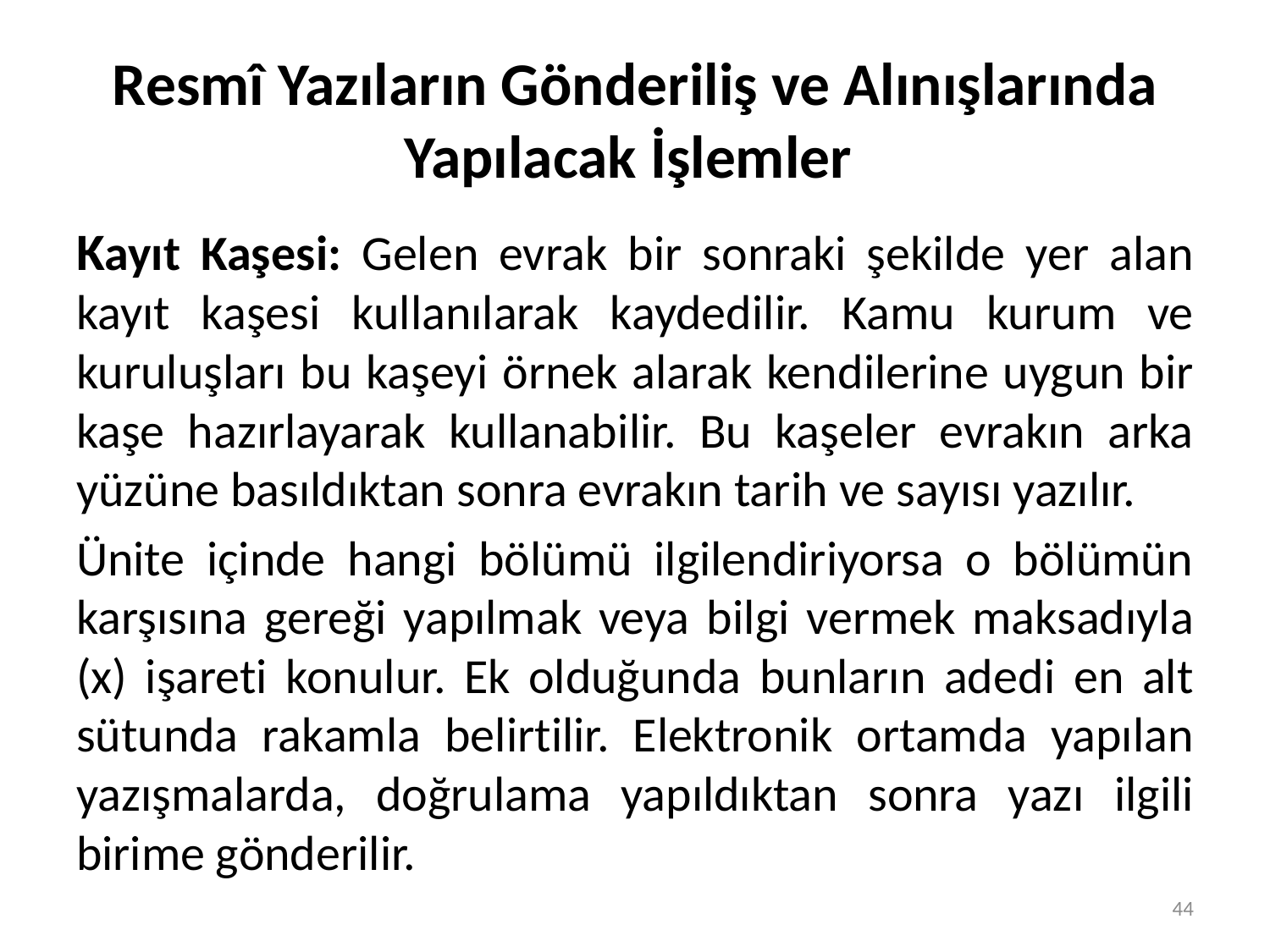

# Resmî Yazıların Gönderiliş ve Alınışlarında Yapılacak İşlemler
Kayıt Kaşesi: Gelen evrak bir sonraki şekilde yer alan kayıt kaşesi kullanılarak kaydedilir. Kamu kurum ve kuruluşları bu kaşeyi örnek alarak kendilerine uygun bir kaşe hazırlayarak kullanabilir. Bu kaşeler evrakın arka yüzüne basıldıktan sonra evrakın tarih ve sayısı yazılır.
Ünite içinde hangi bölümü ilgilendiriyorsa o bölümün karşısına gereği yapılmak veya bilgi vermek maksadıyla (x) işareti konulur. Ek olduğunda bunların adedi en alt sütunda rakamla belirtilir. Elektronik ortamda yapılan yazışmalarda, doğrulama yapıldıktan sonra yazı ilgili birime gönderilir.

44